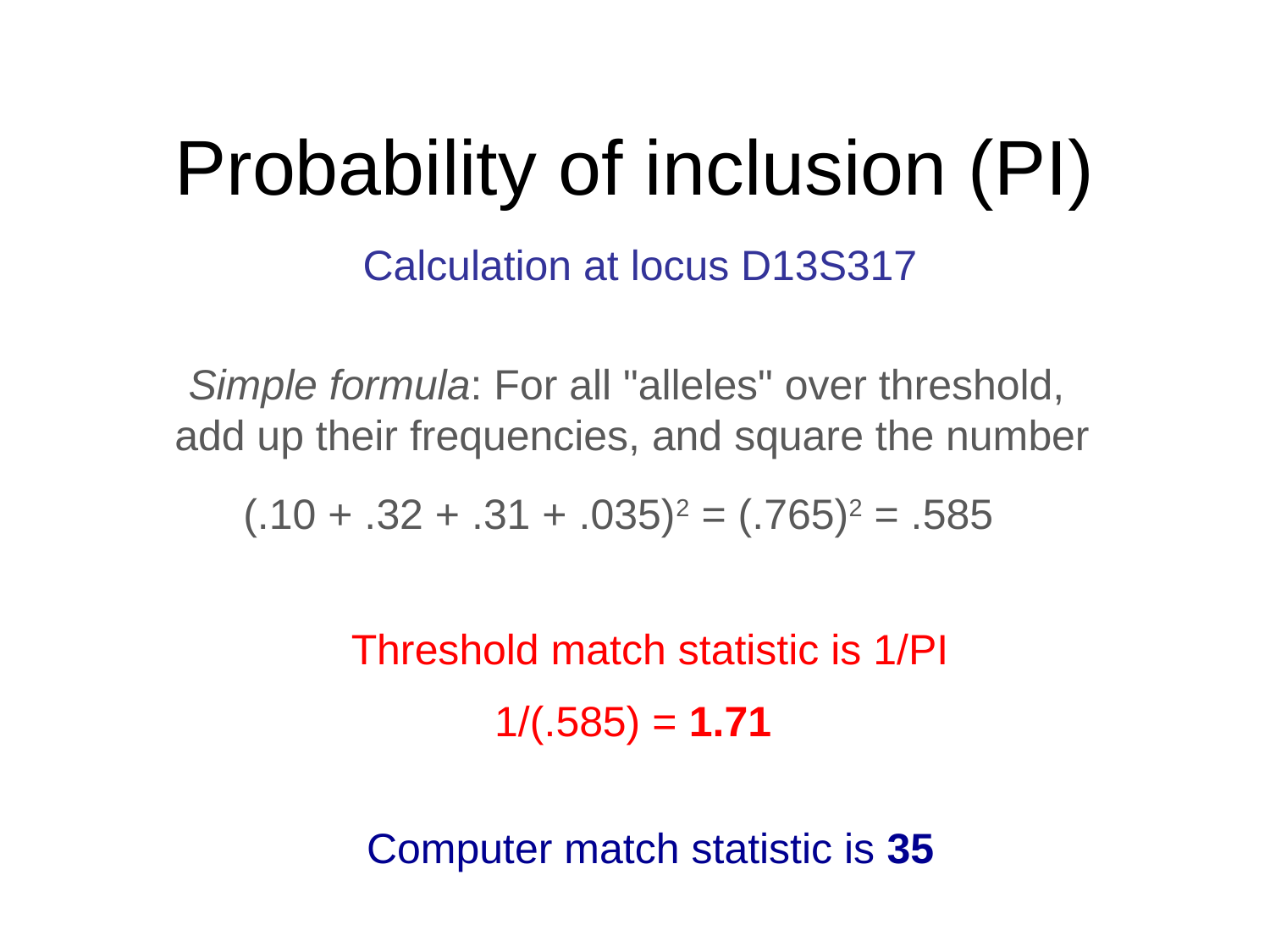

# Probability of inclusion (PI)
Calculation at locus D13S317
Simple formula: For all "alleles" over threshold,
add up their frequencies, and square the number
(.10 + .32 + .31 + .035)2 = (.765)2 = .585
Threshold match statistic is 1/PI
1/(.585) = 1.71
Computer match statistic is 35